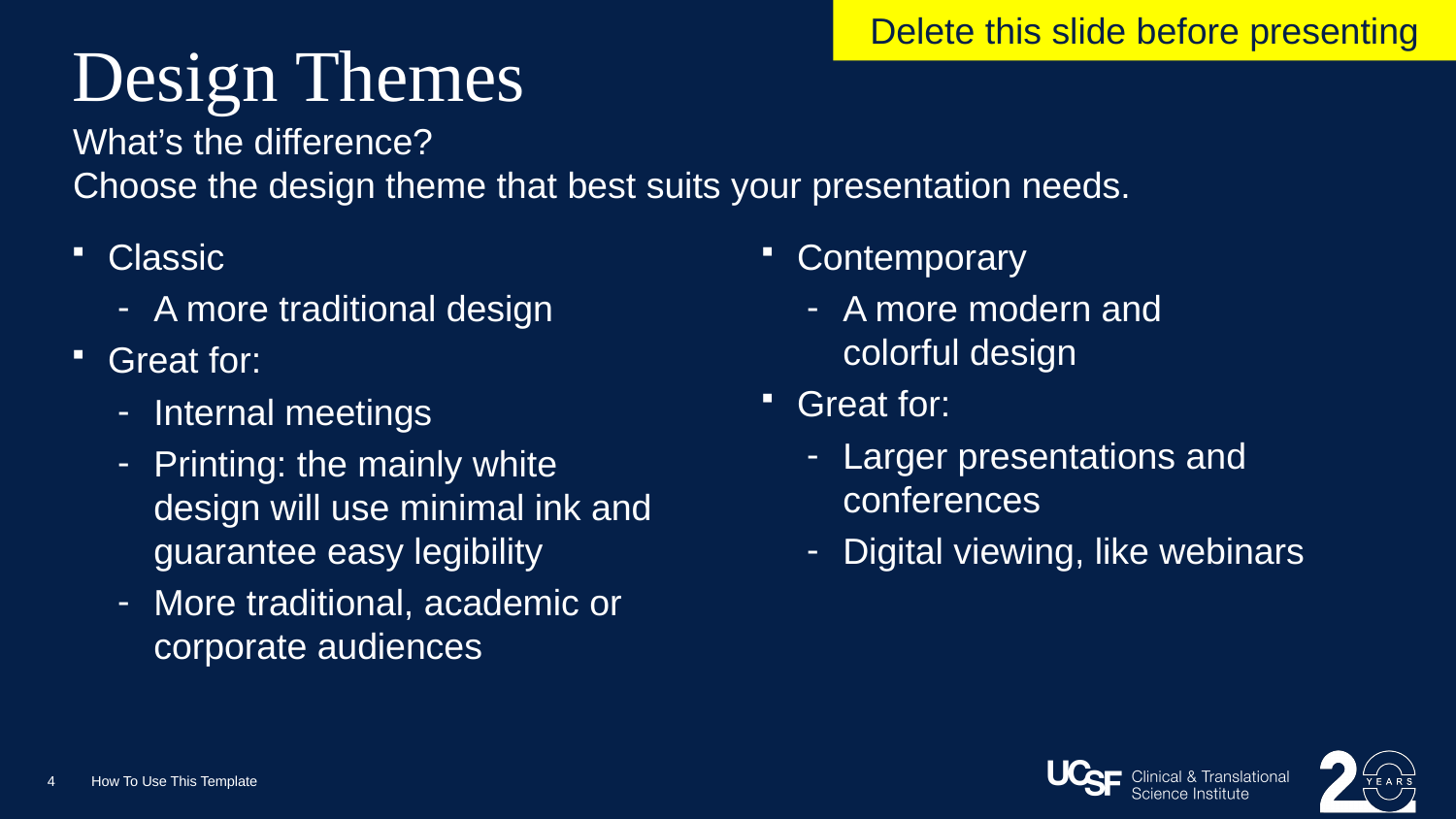

Delete this slide before presenting
# Design Themes
What’s the difference?
Choose the design theme that best suits your presentation needs.

Contemporary
A more modern and
colorful design
Great for:
Larger presentations and conferences
Digital viewing, like webinars
Classic
A more traditional design
Great for:
Internal meetings
Printing: the mainly white design will use minimal ink and guarantee easy legibility
More traditional, academic or corporate audiences

4
How To Use This Template